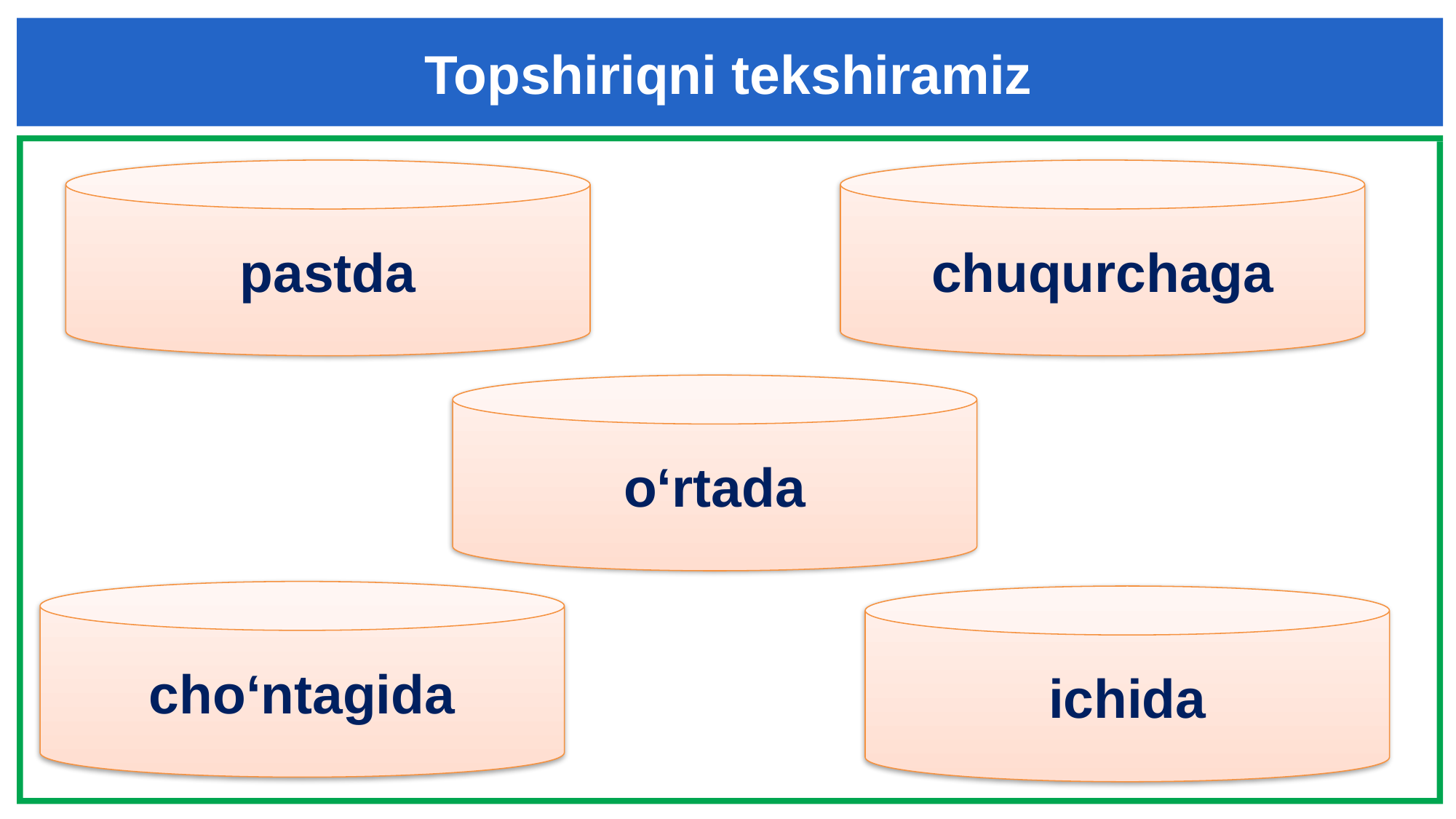

Topshiriqni tekshiramiz
pastda
chuqurchaga
o‘rtada
cho‘ntagida
ichida